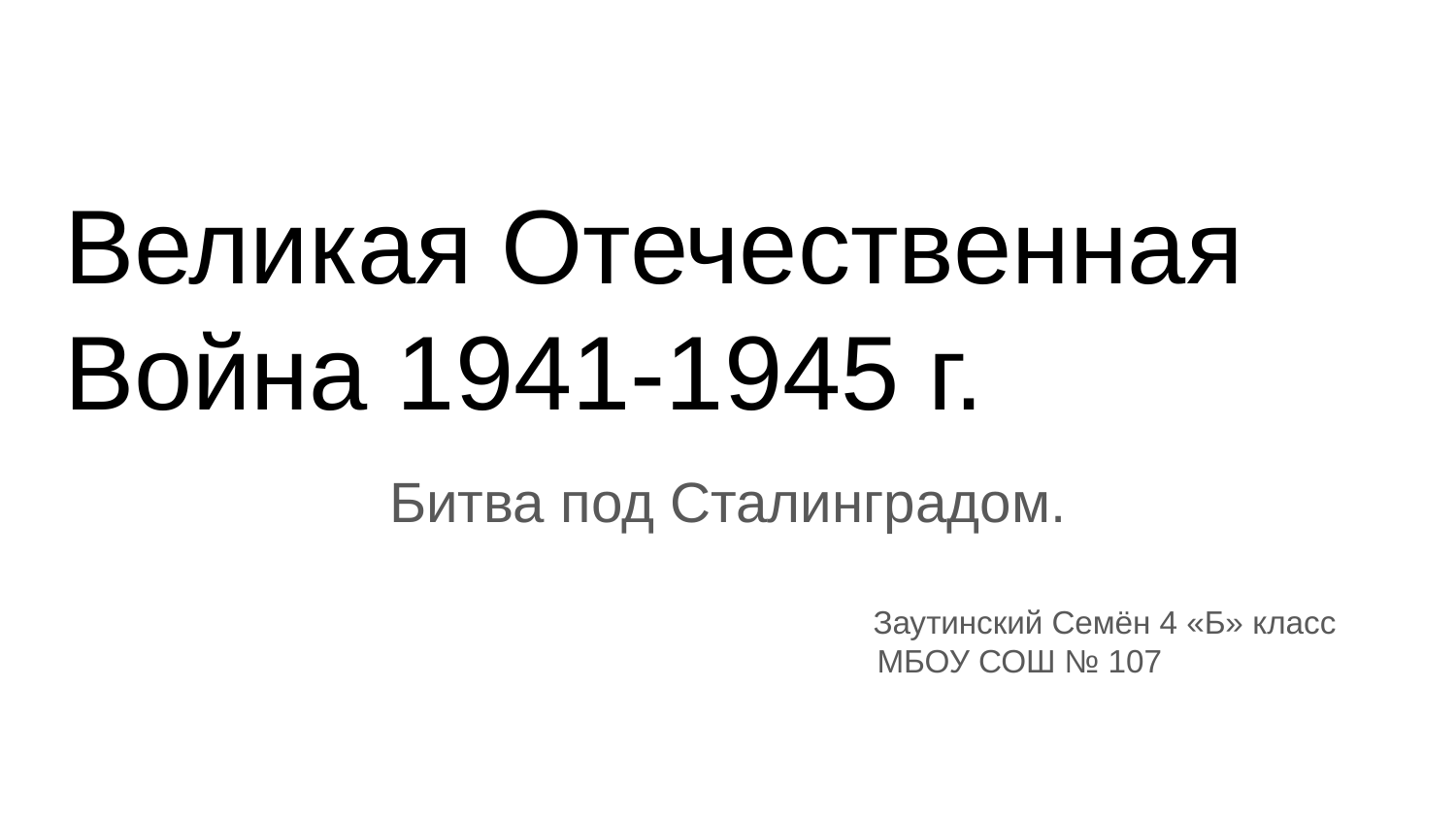

# Великая Отечественная Война 1941-1945 г.
Битва под Сталинградом.

                                                                                    Заутинский Семён 4 «Б» класс
                                                                 МБОУ СОШ № 107